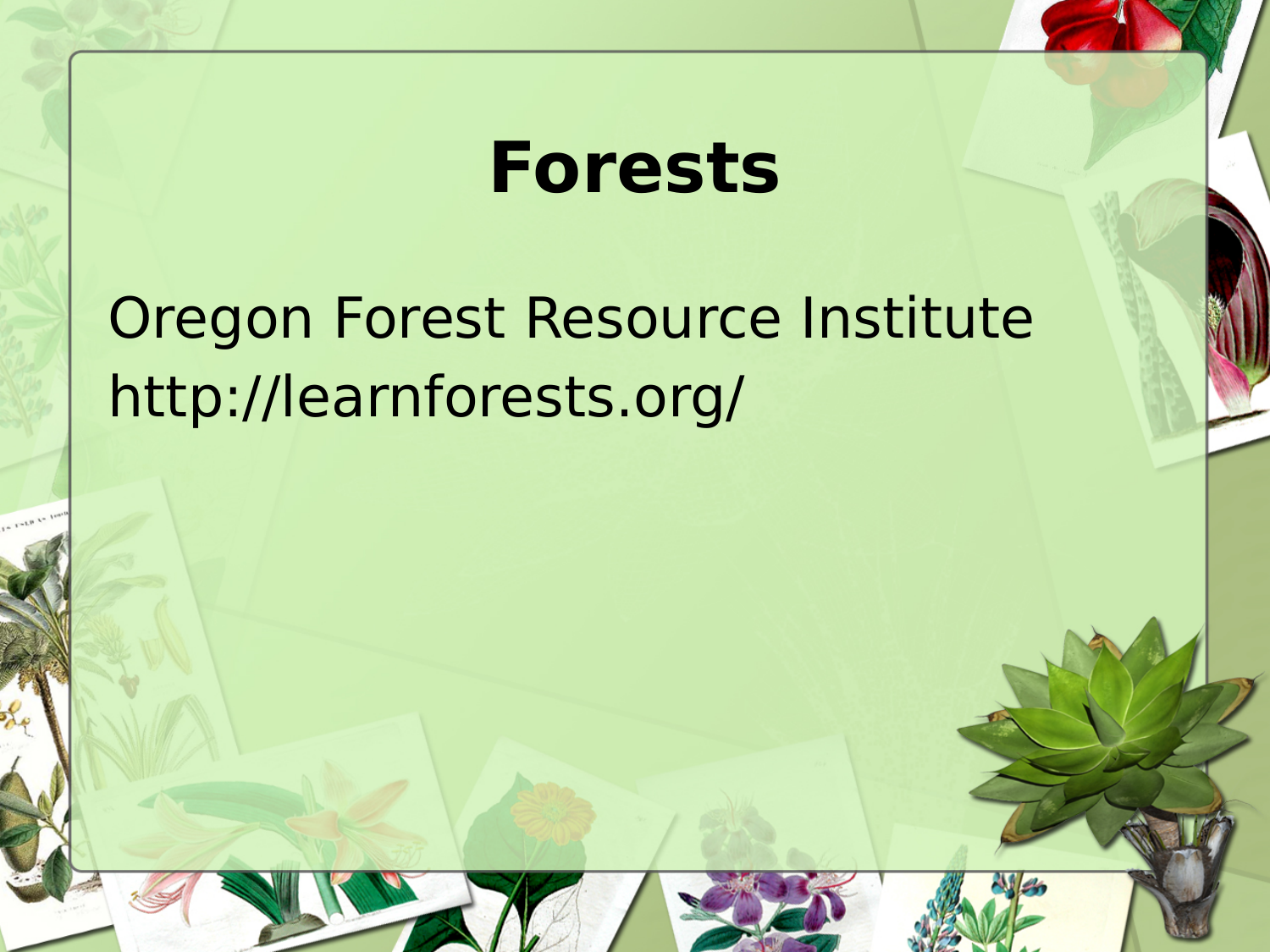

# Forests
Oregon Forest Resource Institute
http://learnforests.org/